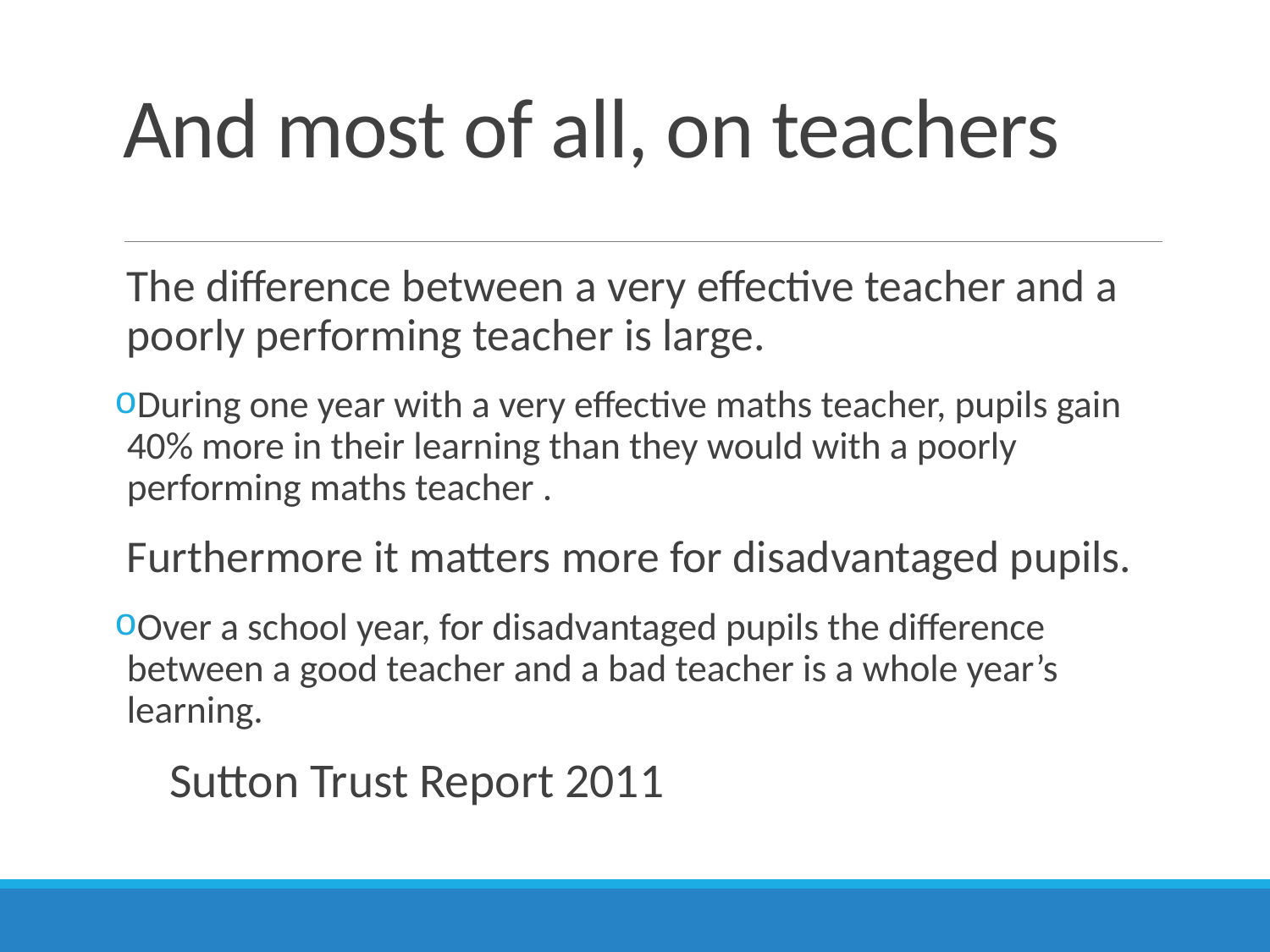

# And most of all, on teachers
The difference between a very effective teacher and a poorly performing teacher is large.
During one year with a very effective maths teacher, pupils gain 40% more in their learning than they would with a poorly performing maths teacher .
Furthermore it matters more for disadvantaged pupils.
Over a school year, for disadvantaged pupils the difference between a good teacher and a bad teacher is a whole year’s learning.
     Sutton Trust Report 2011